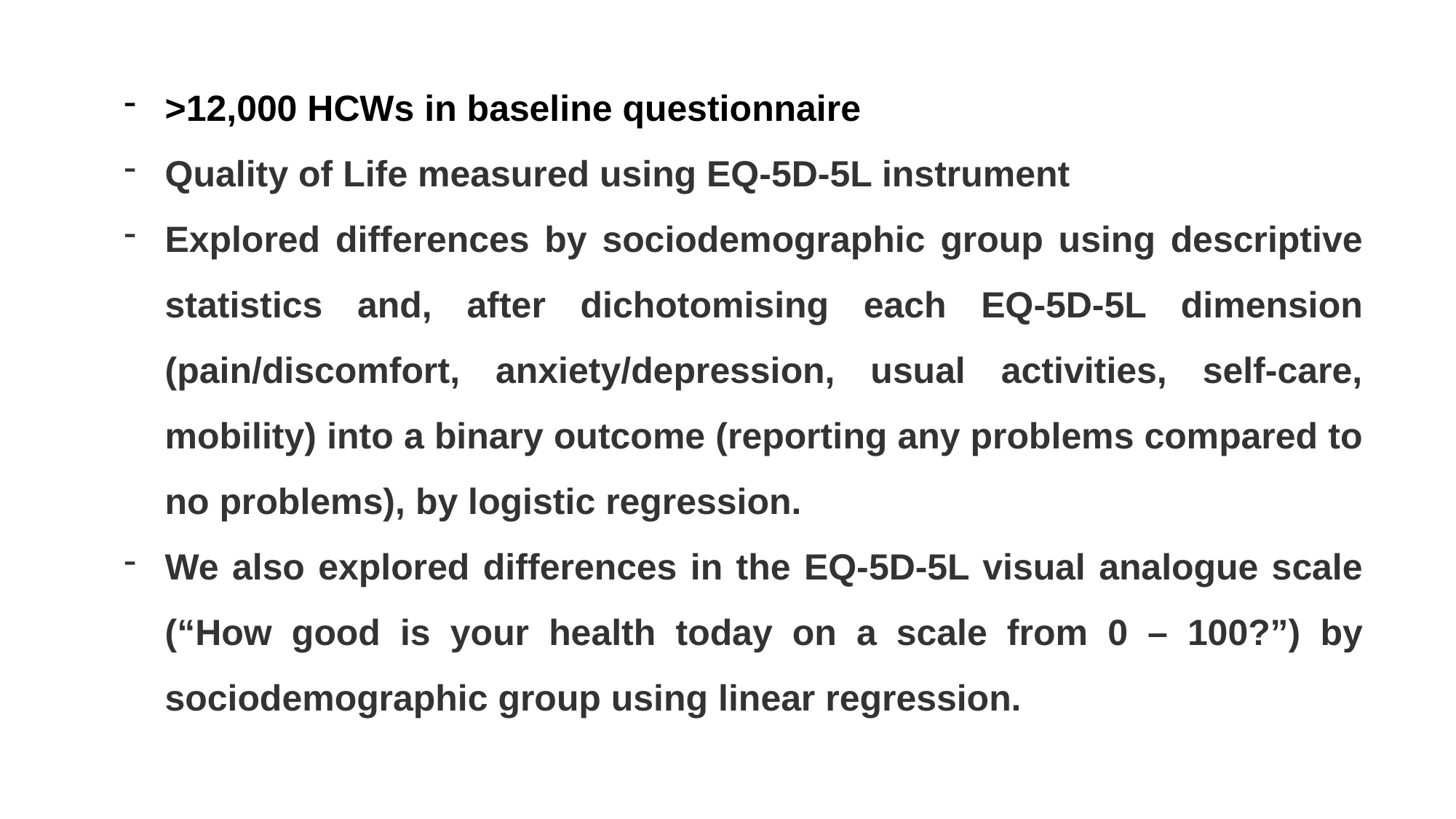

>12,000 HCWs in baseline questionnaire
Quality of Life measured using EQ-5D-5L instrument
Explored differences by sociodemographic group using descriptive statistics and, after dichotomising each EQ-5D-5L dimension (pain/discomfort, anxiety/depression, usual activities, self-care, mobility) into a binary outcome (reporting any problems compared to no problems), by logistic regression.
We also explored differences in the EQ-5D-5L visual analogue scale (“How good is your health today on a scale from 0 – 100?”) by sociodemographic group using linear regression.